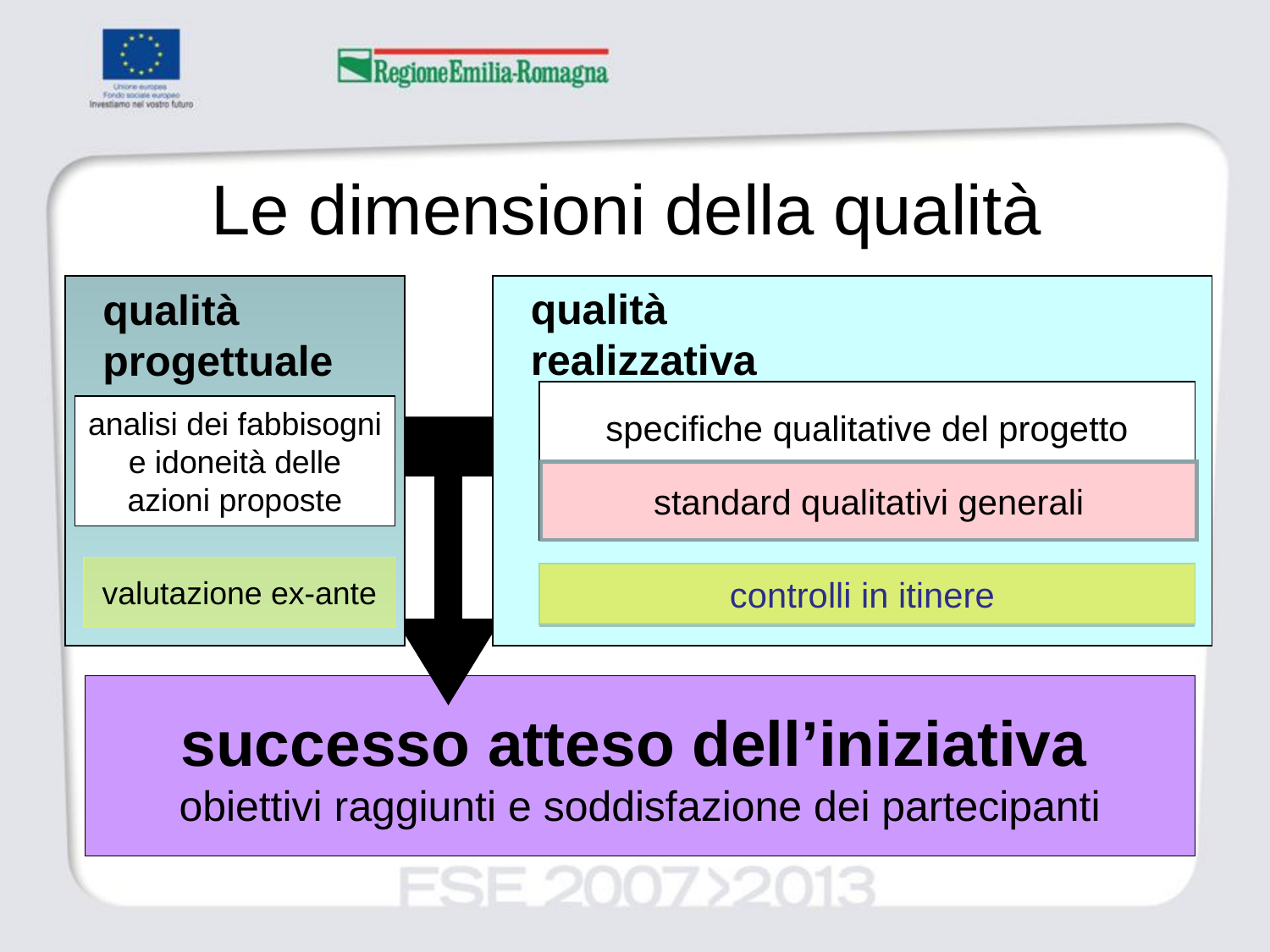

Le dimensioni della qualità
qualità
progettuale

qualità
realizzativa

specifiche qualitative del progetto

analisi dei fabbisogni e idoneità delle azioni proposte

standard qualitativi generali
valutazione ex-ante
controlli in itinere
successo atteso dell’iniziativa
obiettivi raggiunti e soddisfazione dei partecipanti